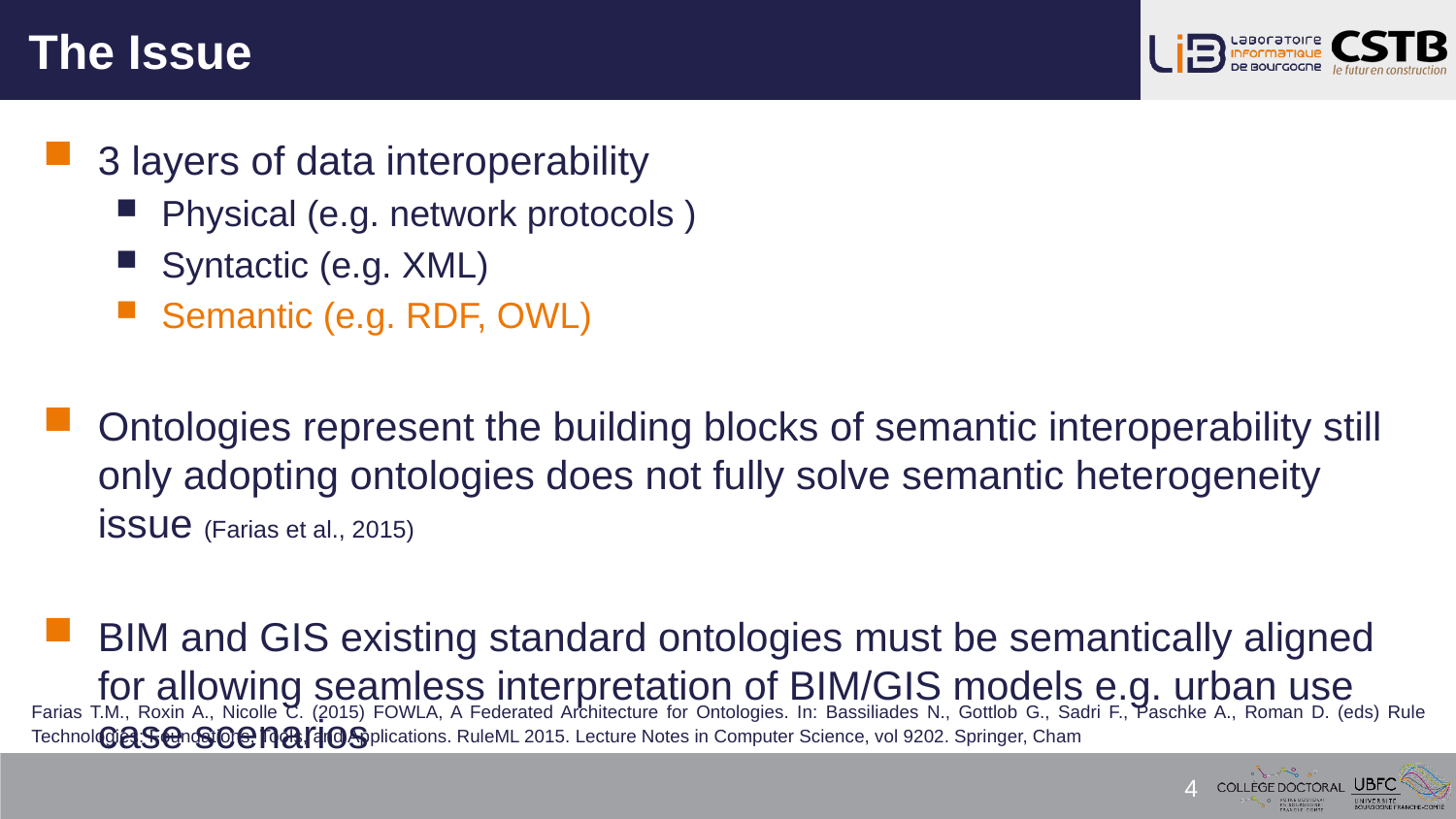

# The Issue
3 layers of data interoperability
Physical (e.g. network protocols )
Syntactic (e.g. XML)
Semantic (e.g. RDF, OWL)

Ontologies represent the building blocks of semantic interoperability still only adopting ontologies does not fully solve semantic heterogeneity issue (Farias et al., 2015)

BIM and GIS existing standard ontologies must be semantically aligned for allowing seamless interpretation of BIM/GIS models e.g. urban use case scenarios
Farias T.M., Roxin A., Nicolle C. (2015) FOWLA, A Federated Architecture for Ontologies. In: Bassiliades N., Gottlob G., Sadri F., Paschke A., Roman D. (eds) Rule Technologies: Foundations, Tools, and Applications. RuleML 2015. Lecture Notes in Computer Science, vol 9202. Springer, Cham
4